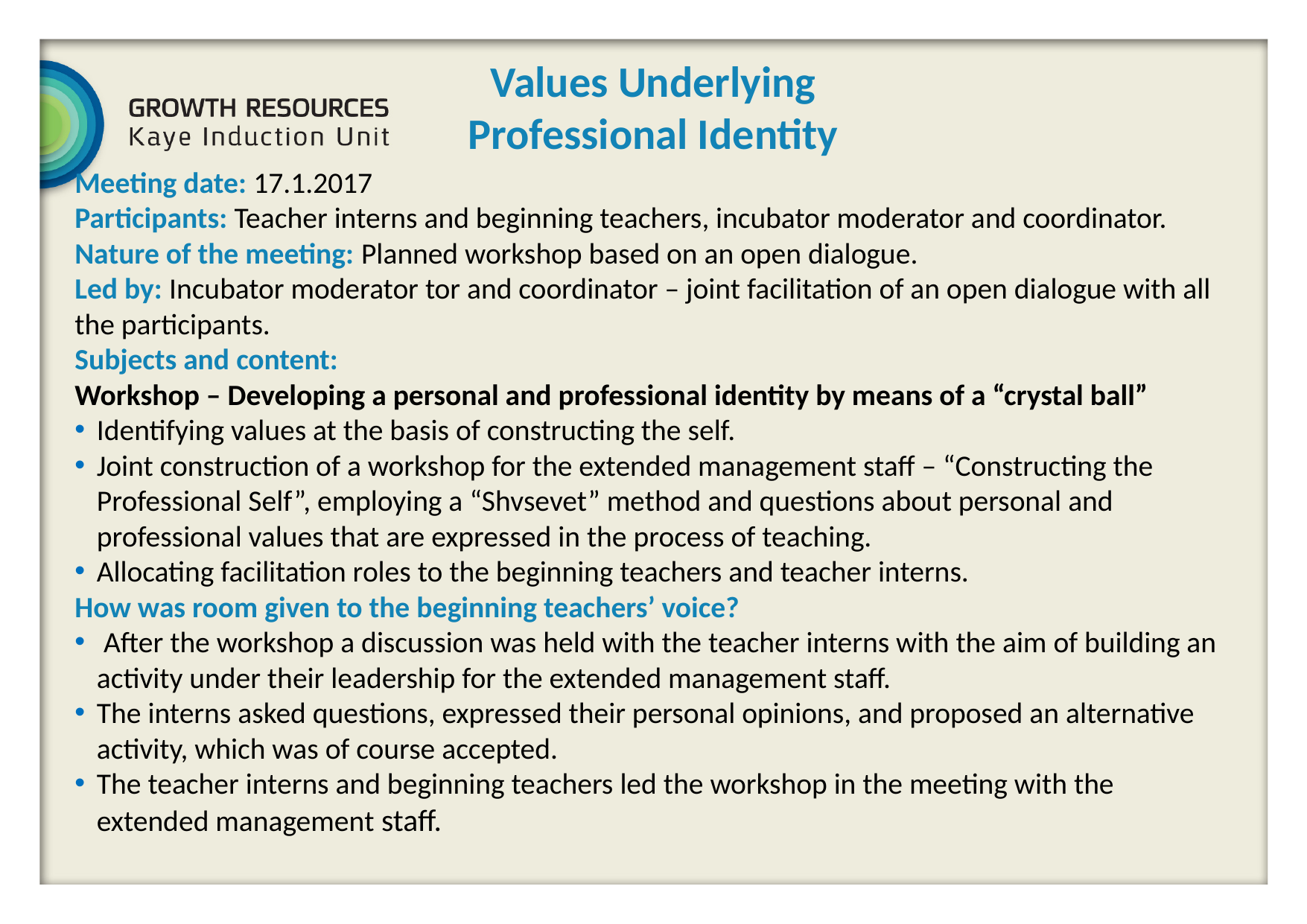

Values Underlying Professional Identity

Meeting date: 17.1.2017
Participants: Teacher interns and beginning teachers, incubator moderator and coordinator.
Nature of the meeting: Planned workshop based on an open dialogue.
Led by: Incubator moderator tor and coordinator – joint facilitation of an open dialogue with all the participants.
Subjects and content:
Workshop – Developing a personal and professional identity by means of a “crystal ball”
Identifying values at the basis of constructing the self.
Joint construction of a workshop for the extended management staff – “Constructing the Professional Self”, employing a “Shvsevet” method and questions about personal and professional values that are expressed in the process of teaching.
Allocating facilitation roles to the beginning teachers and teacher interns.
How was room given to the beginning teachers’ voice?
 After the workshop a discussion was held with the teacher interns with the aim of building an activity under their leadership for the extended management staff.
The interns asked questions, expressed their personal opinions, and proposed an alternative activity, which was of course accepted.
The teacher interns and beginning teachers led the workshop in the meeting with the extended management staff.